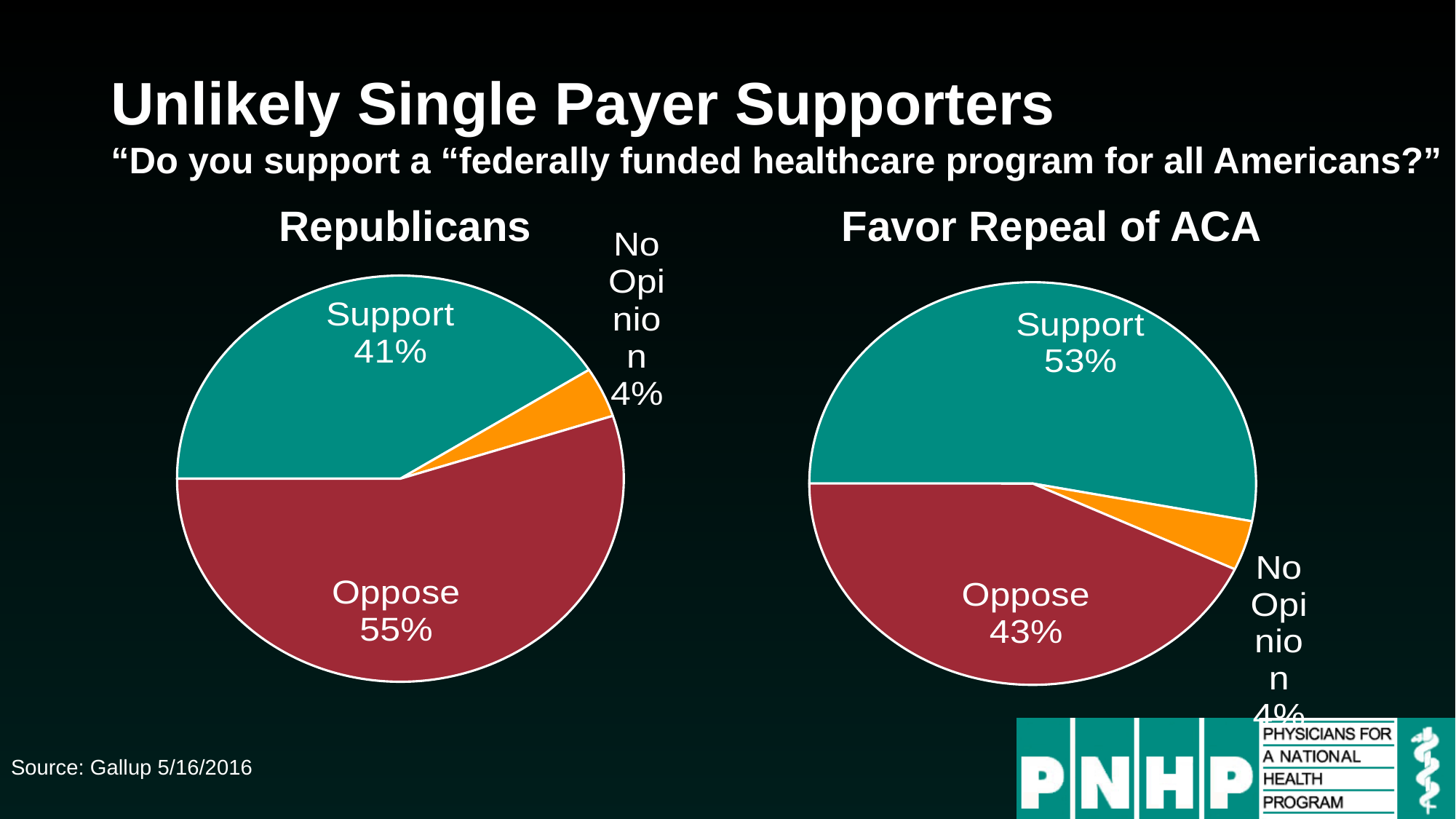

# Unlikely Single Payer Supporters “Do you support a “federally funded healthcare program for all Americans?”
Republicans
Favor Repeal of ACA

### Chart

| Category | Sales |
|---|---|
| Support | 0.41 |
| No Opinion | 0.04 |
| Oppose | 0.55 |

### Chart

| Category | Sales |
|---|---|
| Support | 0.53 |
| No Opinion | 0.04 |
| Oppose | 0.43 |
Source: Gallup 5/16/2016